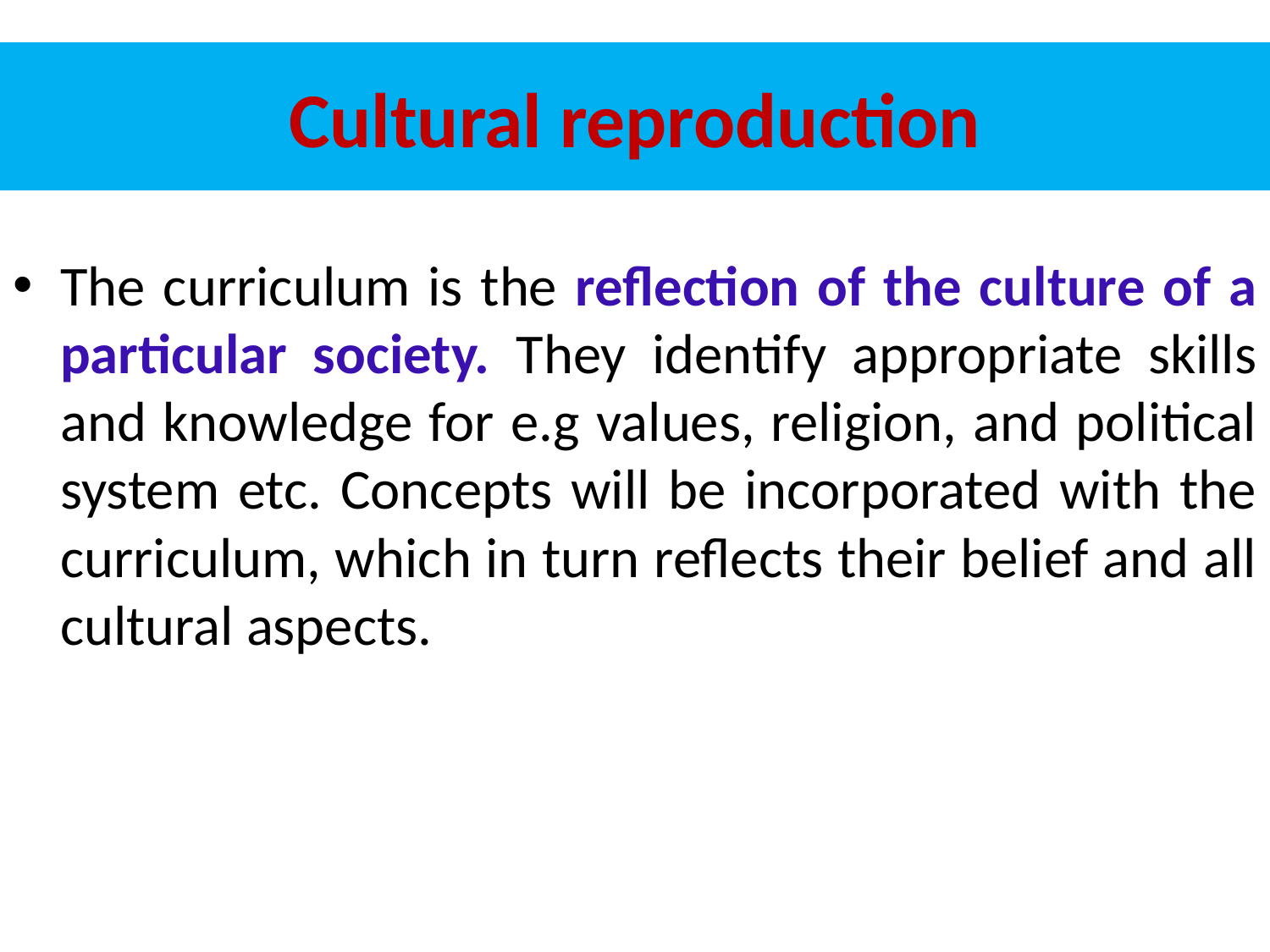

# Cultural reproduction
The curriculum is the reflection of the culture of a particular society. They identify appropriate skills and knowledge for e.g values, religion, and political system etc. Concepts will be incorporated with the curriculum, which in turn reflects their belief and all cultural aspects.